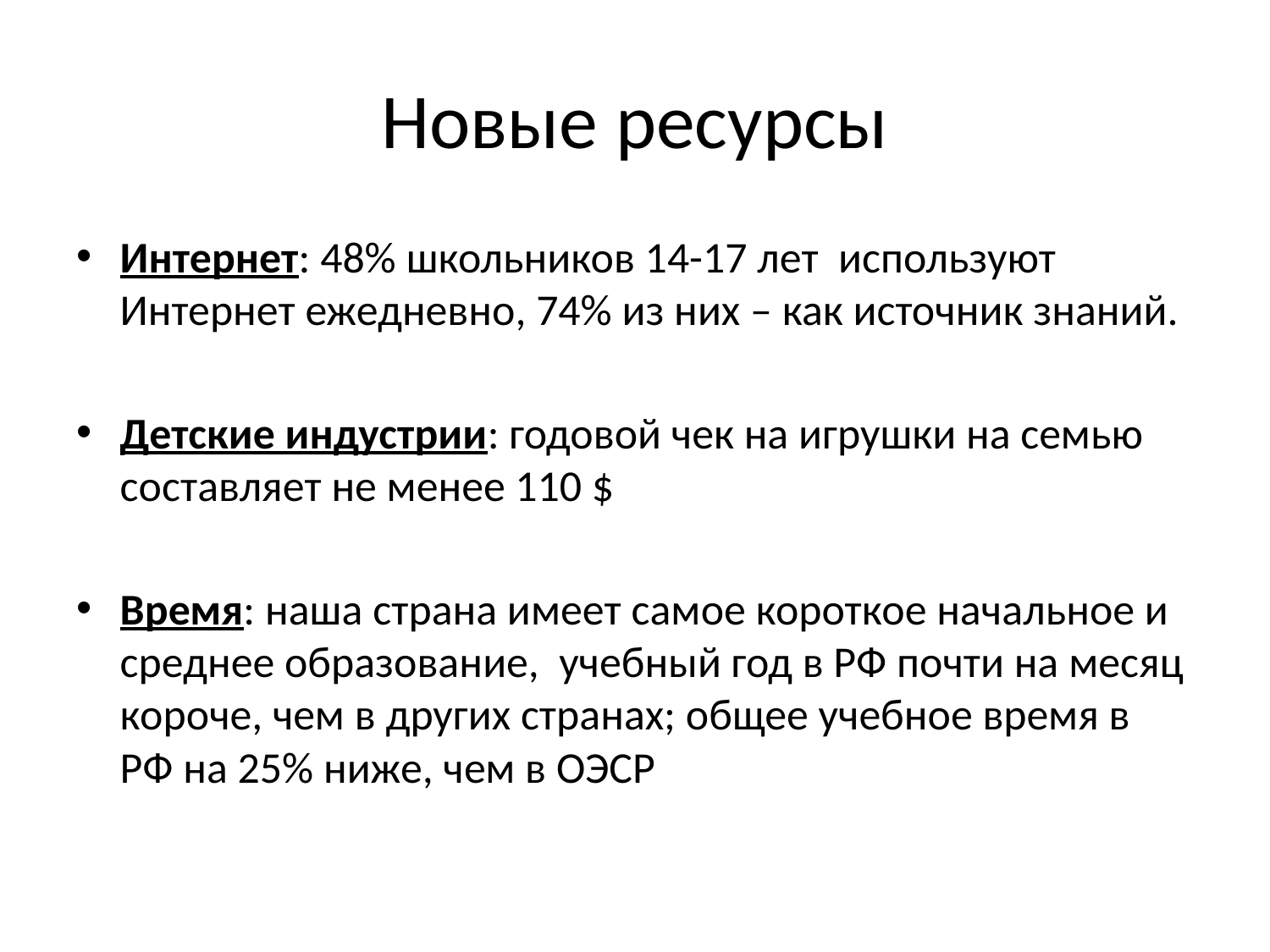

# Новые ресурсы
Интернет: 48% школьников 14-17 лет  используют Интернет ежедневно, 74% из них – как источник знаний.

Детские индустрии: годовой чек на игрушки на семью составляет не менее 110 $

Время: наша страна имеет самое короткое начальное и среднее образование,  учебный год в РФ почти на месяц короче, чем в других странах; общее учебное время в РФ на 25% ниже, чем в ОЭСР